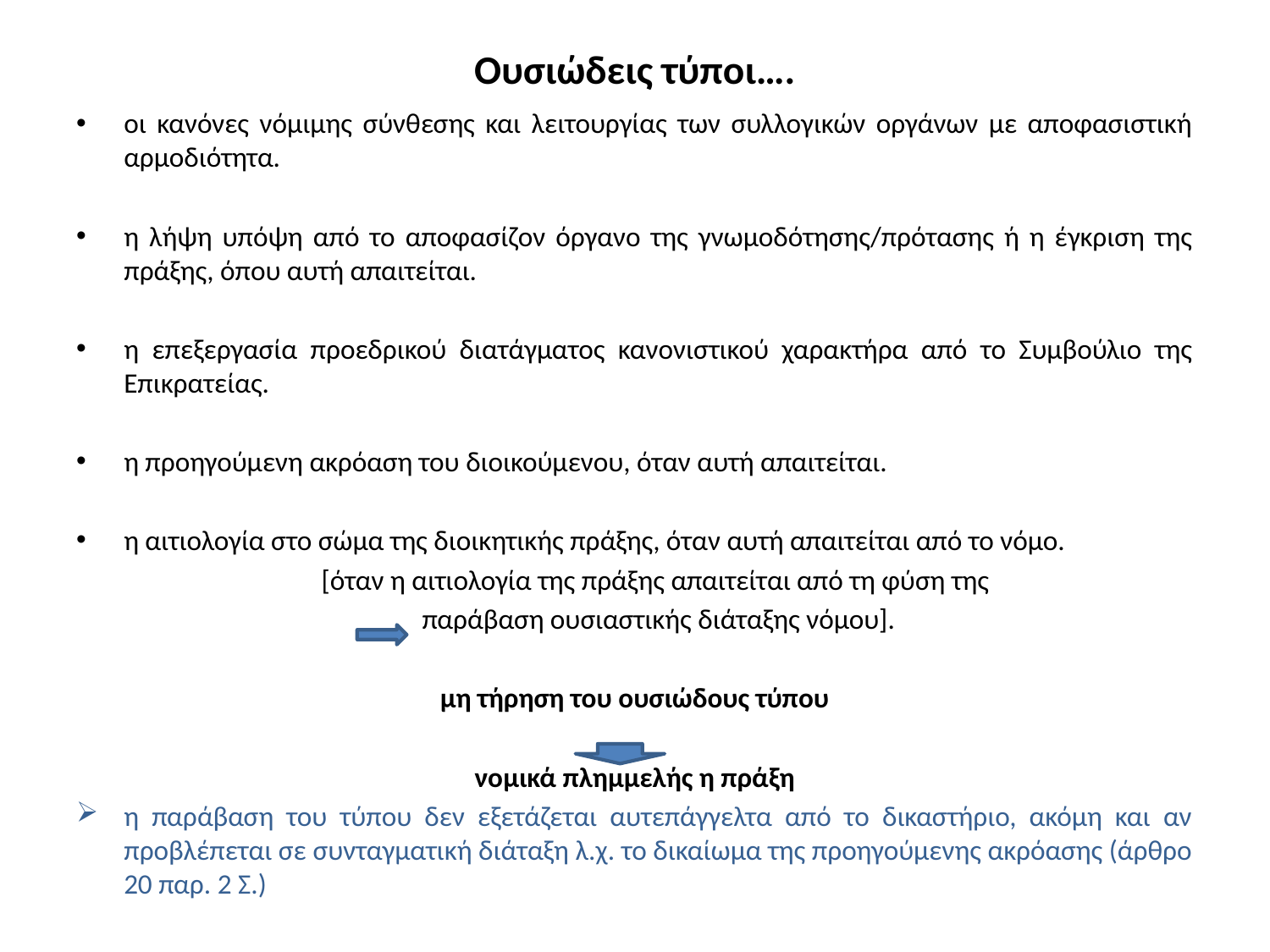

# Ουσιώδεις τύποι….
οι κανόνες νόμιμης σύνθεσης και λειτουργίας των συλλογικών οργάνων με αποφασιστική αρμοδιότητα.

η λήψη υπόψη από το αποφασίζον όργανο της γνωμοδότησης/πρότασης ή η έγκριση της πράξης, όπου αυτή απαιτείται.

η επεξεργασία προεδρικού διατάγματος κανονιστικού χαρακτήρα από το Συμβούλιο της Επικρατείας.

η προηγούμενη ακρόαση του διοικούμενου, όταν αυτή απαιτείται.

η αιτιολογία στο σώμα της διοικητικής πράξης, όταν αυτή απαιτείται από το νόμο.
	[όταν η αιτιολογία της πράξης απαιτείται από τη φύση της
	παράβαση ουσιαστικής διάταξης νόμου].

μη τήρηση του ουσιώδους τύπου

νομικά πλημμελής η πράξη
η παράβαση του τύπου δεν εξετάζεται αυτεπάγγελτα από το δικαστήριο, ακόμη και αν προβλέπεται σε συνταγματική διάταξη λ.χ. το δικαίωμα της προηγούμενης ακρόασης (άρθρο 20 παρ. 2 Σ.)